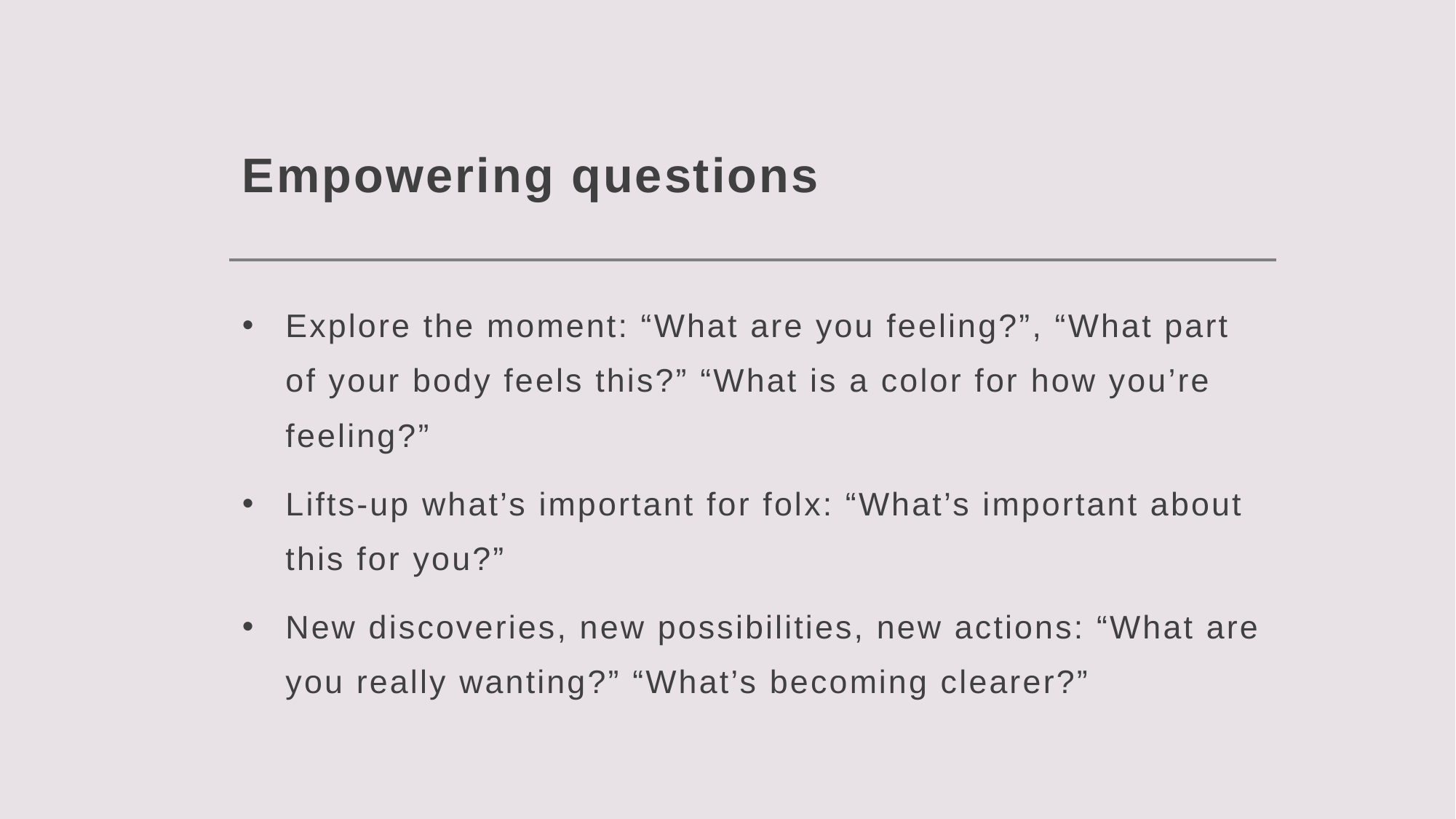

# Empowering questions
Explore the moment: “What are you feeling?”, “What part of your body feels this?” “What is a color for how you’re feeling?”
Lifts-up what’s important for folx: “What’s important about this for you?”
New discoveries, new possibilities, new actions: “What are you really wanting?” “What’s becoming clearer?”